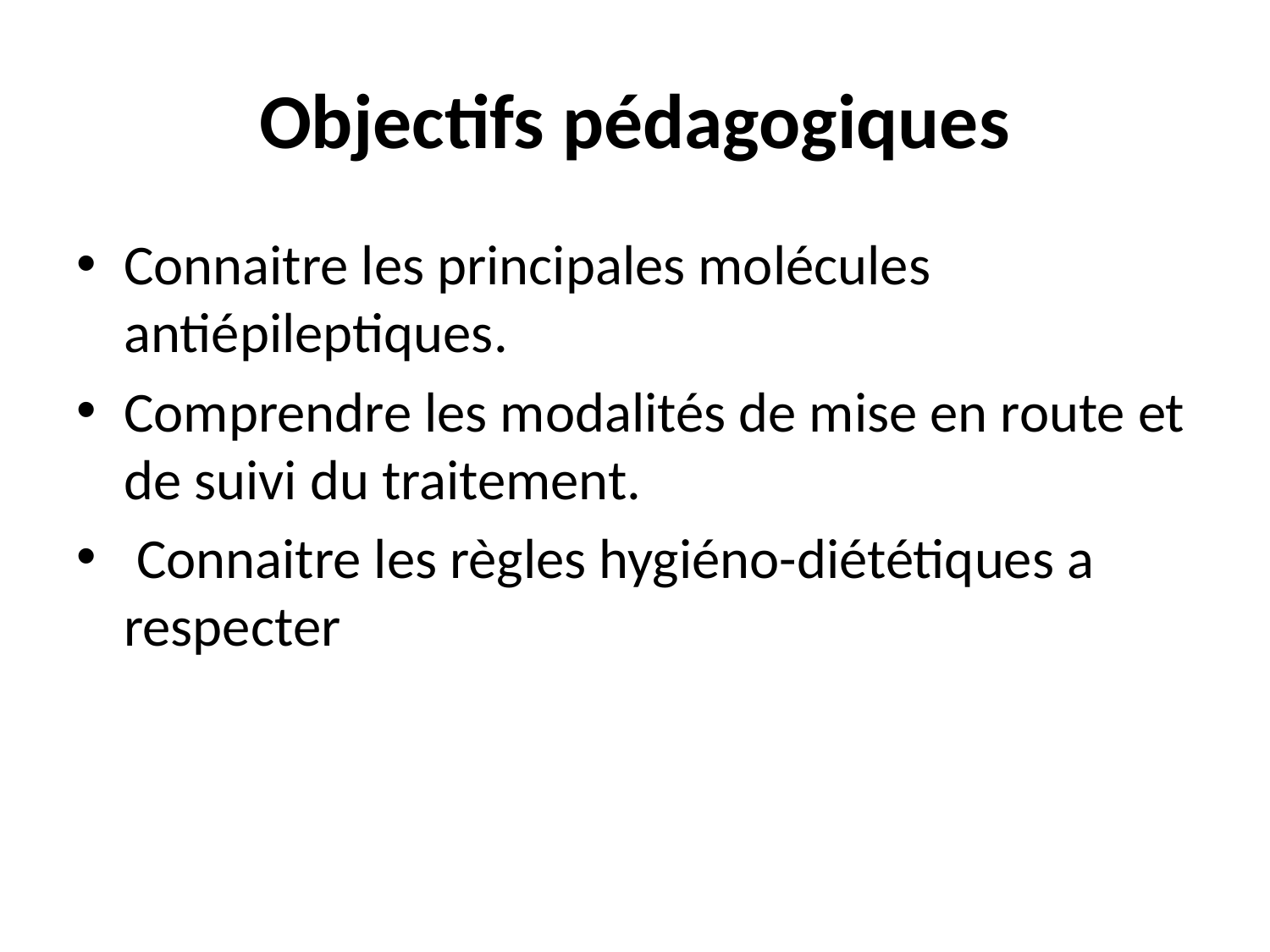

# Objectifs pédagogiques
Connaitre les principales molécules antiépileptiques.
Comprendre les modalités de mise en route et de suivi du traitement.
 Connaitre les règles hygiéno-diététiques a respecter